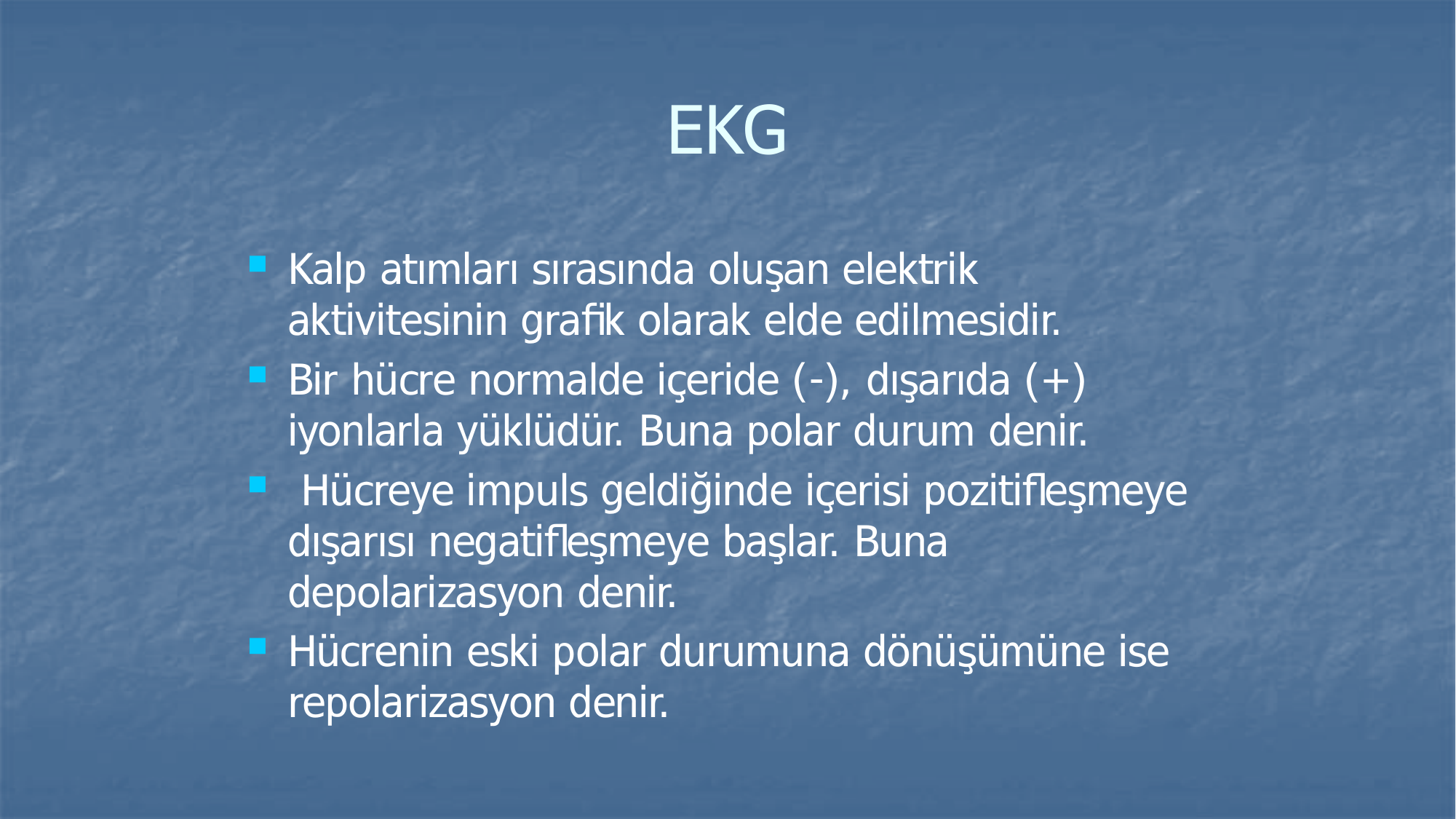

# EKG
Kalp atımları sırasında oluşan elektrik aktivitesinin grafik olarak elde edilmesidir.
Bir hücre normalde içeride (-), dışarıda (+) iyonlarla yüklüdür. Buna polar durum denir.
 Hücreye impuls geldiğinde içerisi pozitifleşmeye dışarısı negatifleşmeye başlar. Buna depolarizasyon denir.
Hücrenin eski polar durumuna dönüşümüne ise repolarizasyon denir.